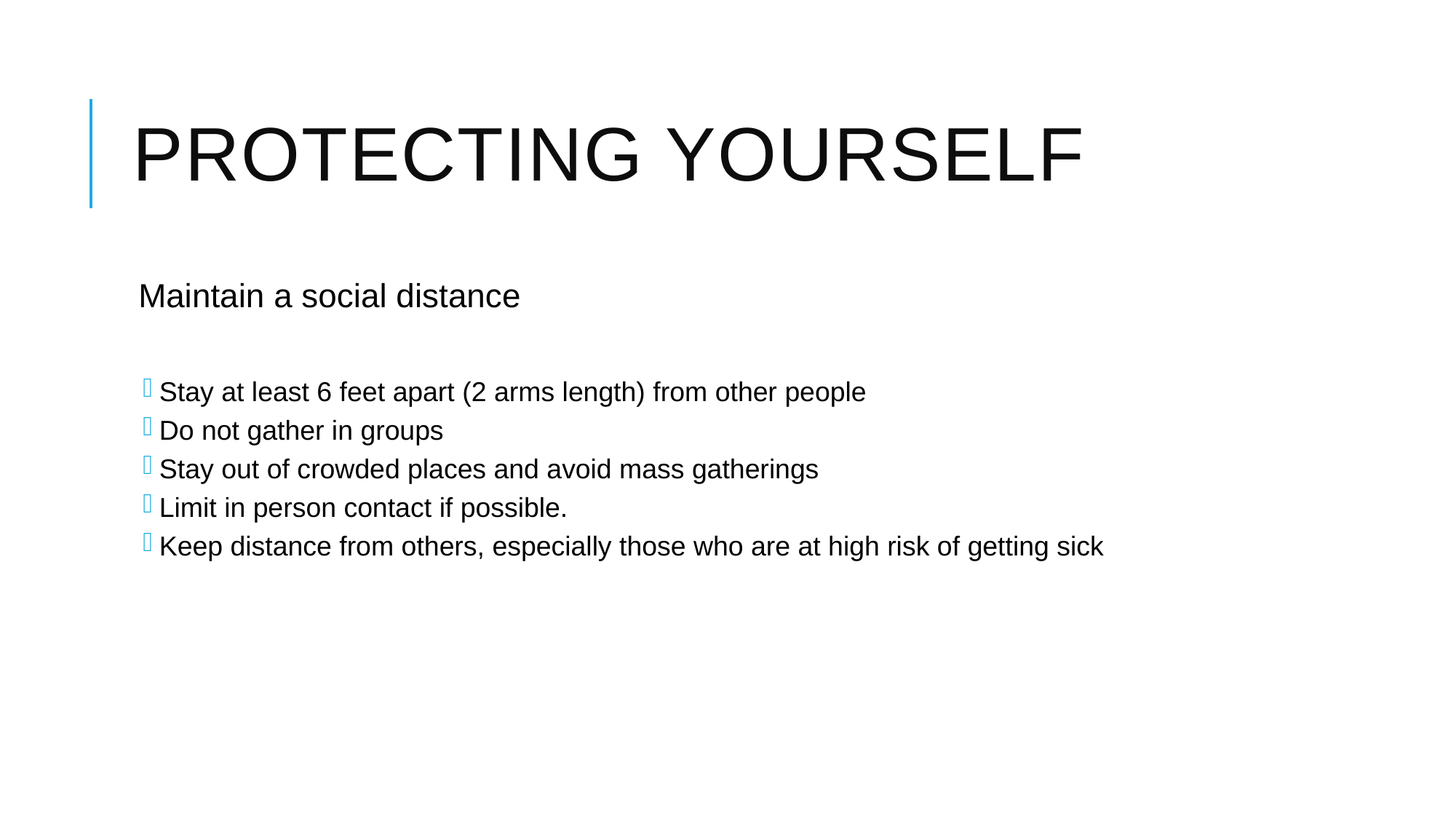

# Protecting Yourself
Maintain a social distance

Stay at least 6 feet apart (2 arms length) from other people
Do not gather in groups
Stay out of crowded places and avoid mass gatherings
Limit in person contact if possible.
Keep distance from others, especially those who are at high risk of getting sick